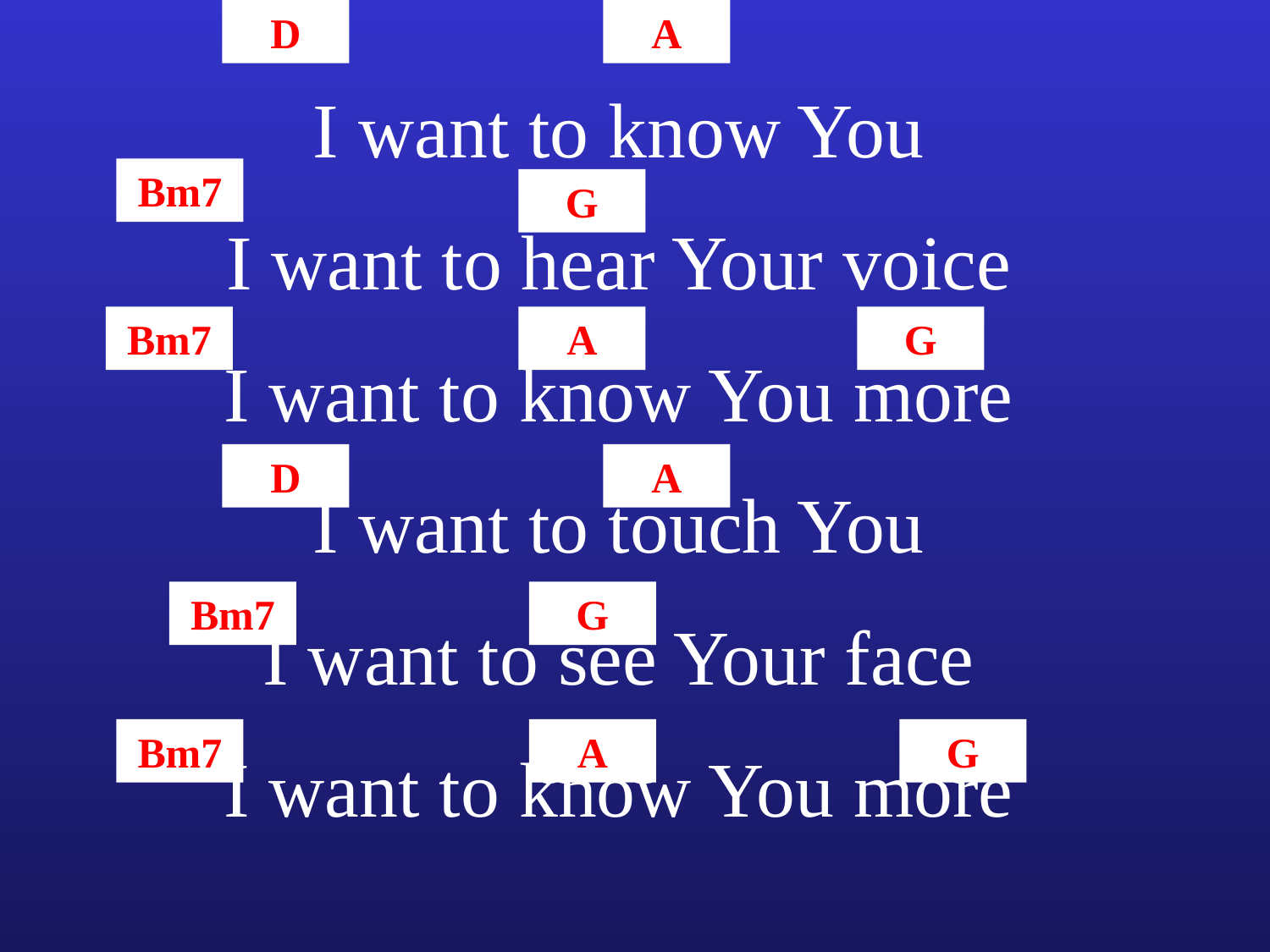

D
A
I want to know You
I want to hear Your voice
I want to know You more
I want to touch You
I want to see Your face
I want to know You more
Bm7
G
Bm7
A
G
D
A
Bm7
G
Bm7
A
G